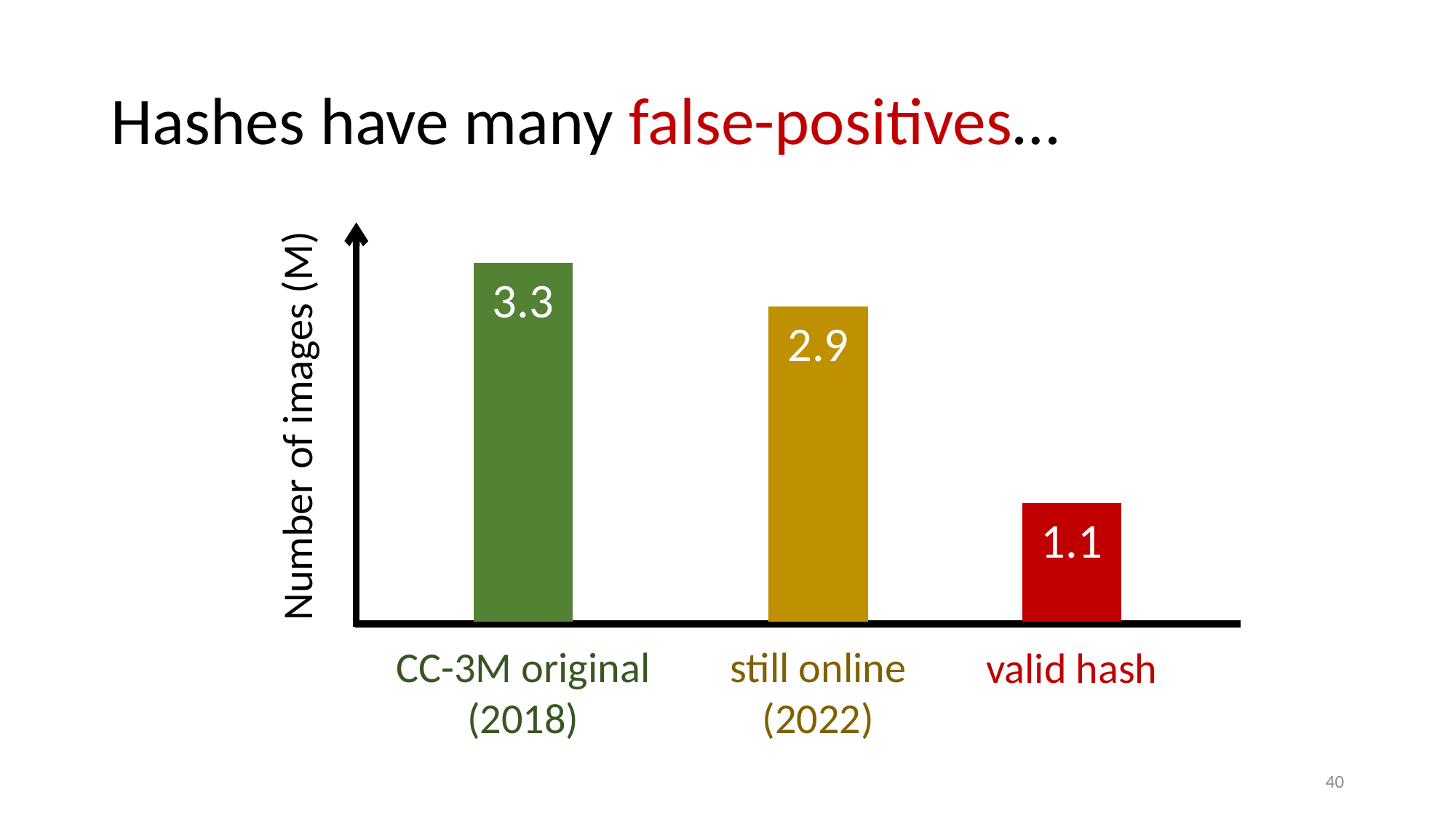

# Hashes have many false-positives…
3.3
2.9
Number of images (M)
1.1
CC-3M original
(2018)
still online
(2022)
valid hash
40